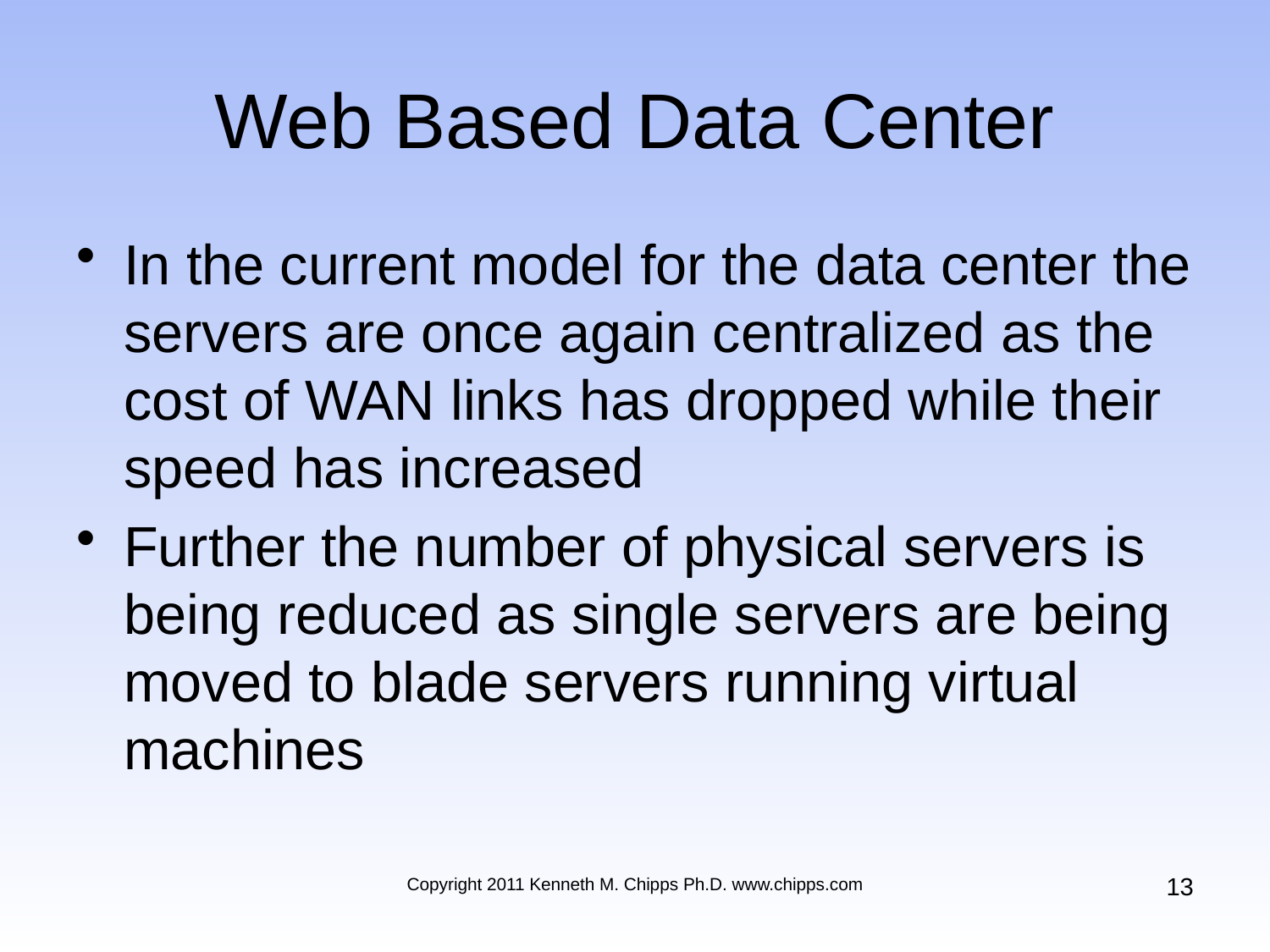

# Web Based Data Center
In the current model for the data center the servers are once again centralized as the cost of WAN links has dropped while their speed has increased
Further the number of physical servers is being reduced as single servers are being moved to blade servers running virtual machines
13
Copyright 2011 Kenneth M. Chipps Ph.D. www.chipps.com